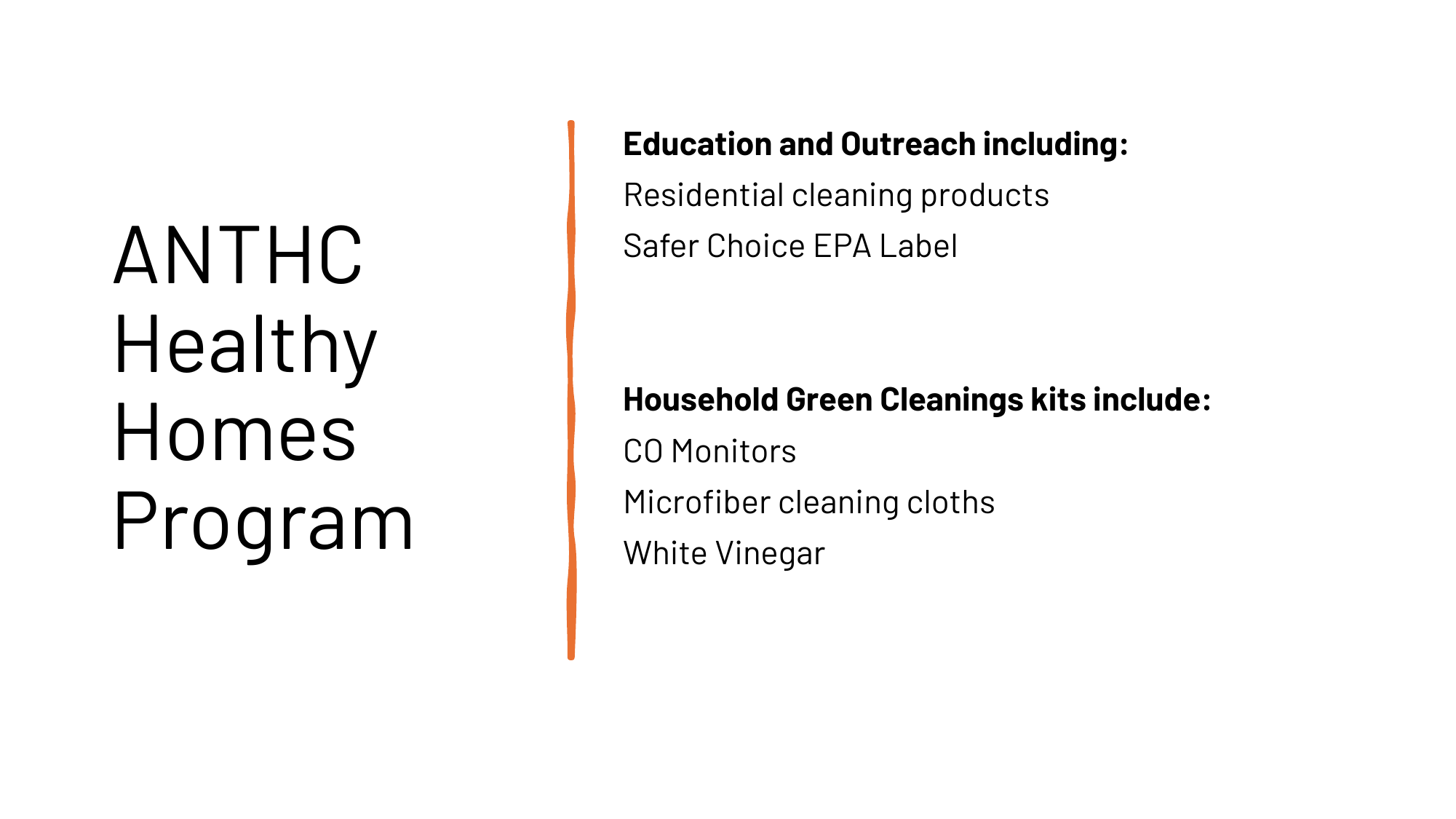

# ANTHC Healthy Homes Program

Education and Outreach including:
Residential cleaning products
Safer Choice EPA Label

Household Green Cleanings kits include:
CO Monitors
Microfiber cleaning cloths
White Vinegar